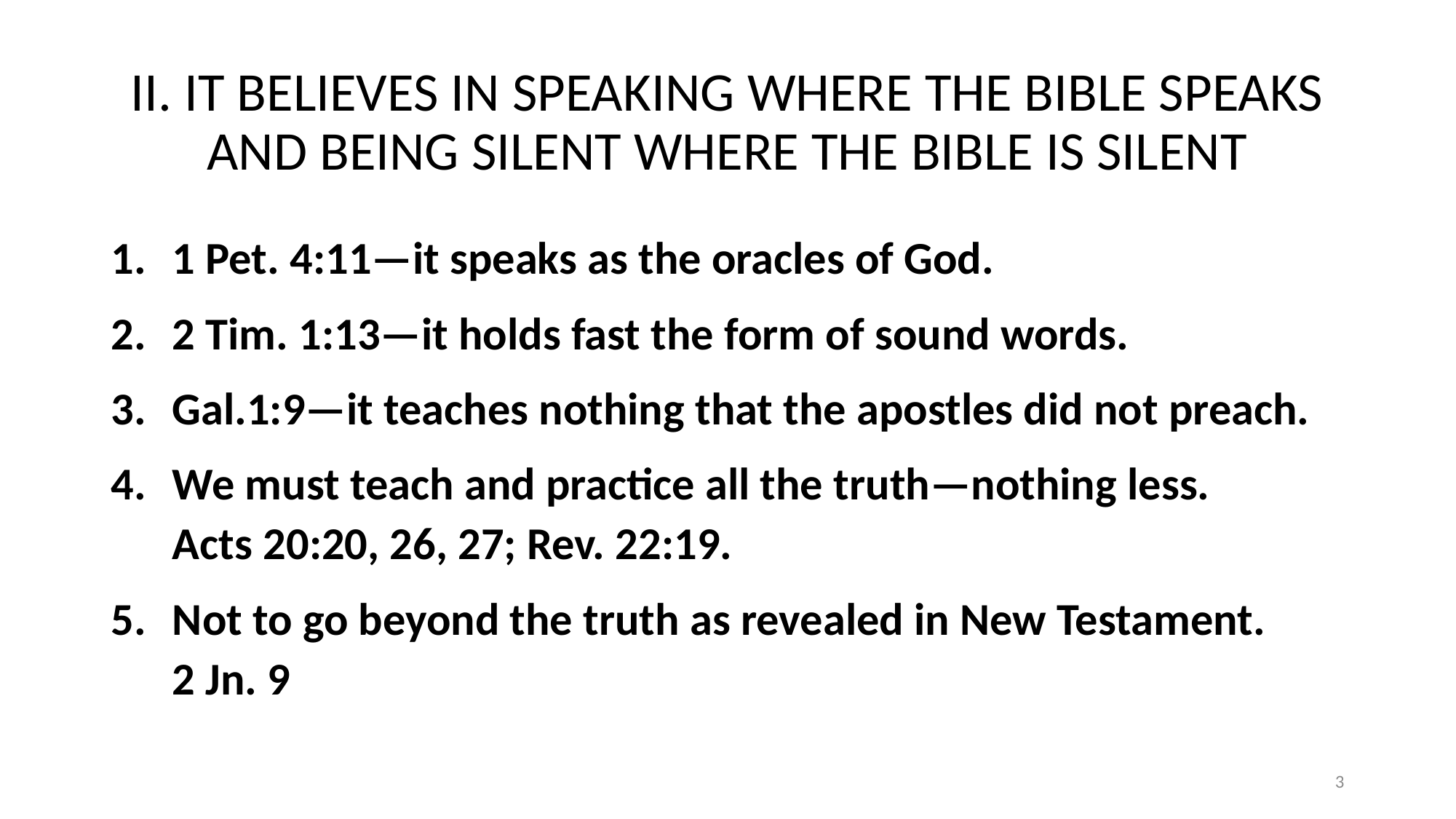

# II. IT BELIEVES IN SPEAKING WHERE THE BIBLE SPEAKS AND BEING SILENT WHERE THE BIBLE IS SILENT
1 Pet. 4:11—it speaks as the oracles of God.
2 Tim. 1:13—it holds fast the form of sound words.
Gal.1:9—it teaches nothing that the apostles did not preach.
We must teach and practice all the truth—nothing less.      Acts 20:20, 26, 27; Rev. 22:19.
Not to go beyond the truth as revealed in New Testament.      2 Jn. 9

3